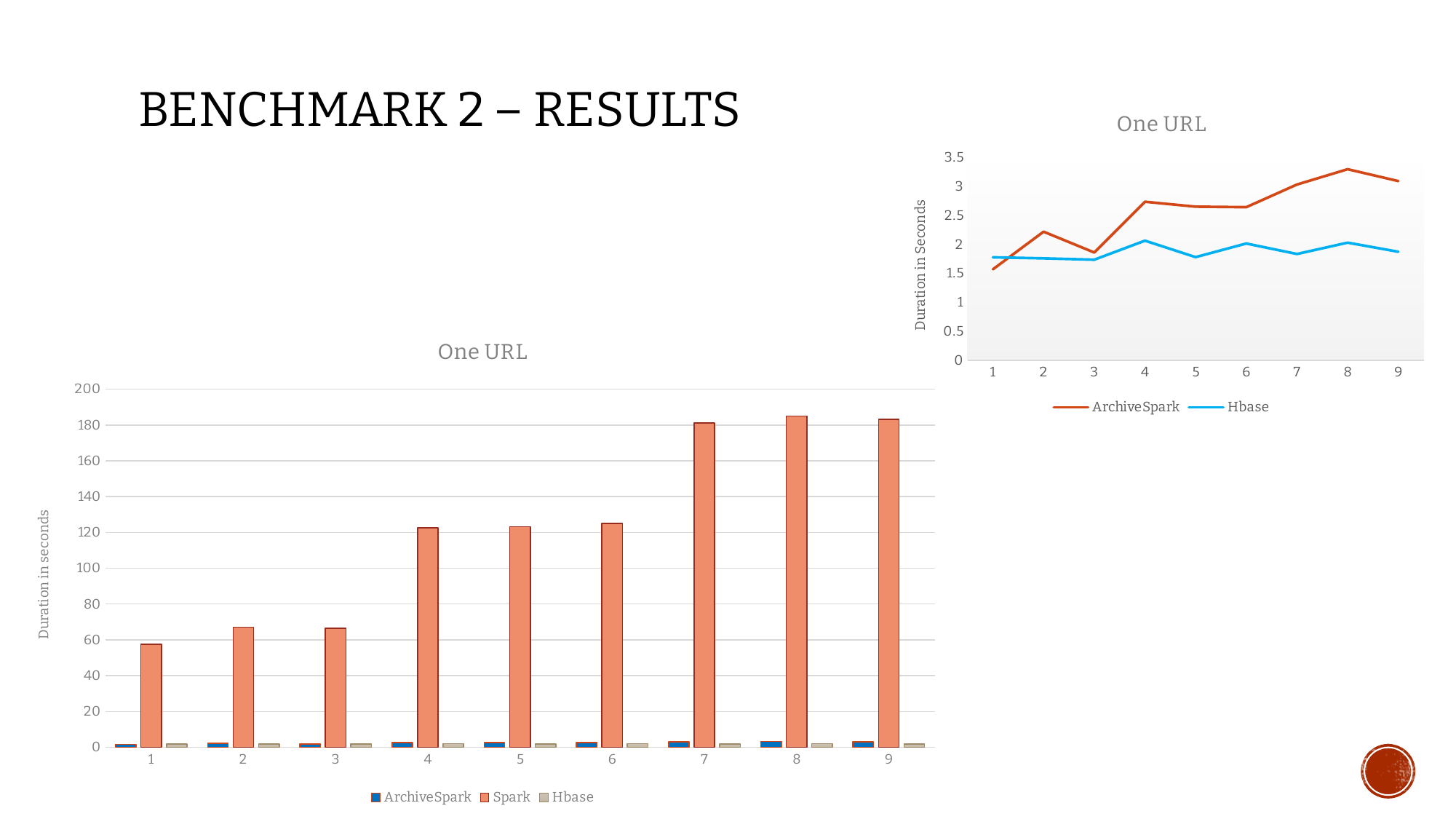

# Benchmark 2 – Results

### Chart: One URL

| Category | ArchiveSpark | Hbase |
|---|---|---|
| 1 | 1.571275688 | 1.778629437 |
| 2 | 2.222652204 | 1.761024897 |
| 3 | 1.862935193 | 1.7371592605 |
| 4 | 2.739619164 | 2.067261843 |
| 5 | 2.654900918 | 1.781622801 |
| 6 | 2.646348194 | 2.0181547665 |
| 7 | 3.037715833 | 1.8369844505000001 |
| 8 | 3.302269498 | 2.0329946225 |
| 9 | 3.097268856 | 1.8755870955 |

### Chart: One URL

| Category | ArchiveSpark | Spark | Hbase |
|---|---|---|---|
| 1 | 1.571275688 | 57.599424721999995 | 1.778629437 |
| 2 | 2.222652204 | 67.012733388 | 1.761024897 |
| 3 | 1.862935193 | 66.3912016595 | 1.7371592605 |
| 4 | 2.739619164 | 122.6475486575 | 2.067261843 |
| 5 | 2.654900918 | 123.21322424249999 | 1.781622801 |
| 6 | 2.646348194 | 125.033730437 | 2.0181547665 |
| 7 | 3.037715833 | 181.210311316 | 1.8369844505000001 |
| 8 | 3.302269498 | 185.04259631899998 | 2.0329946225 |
| 9 | 3.097268856 | 183.1199220285 | 1.8755870955 |